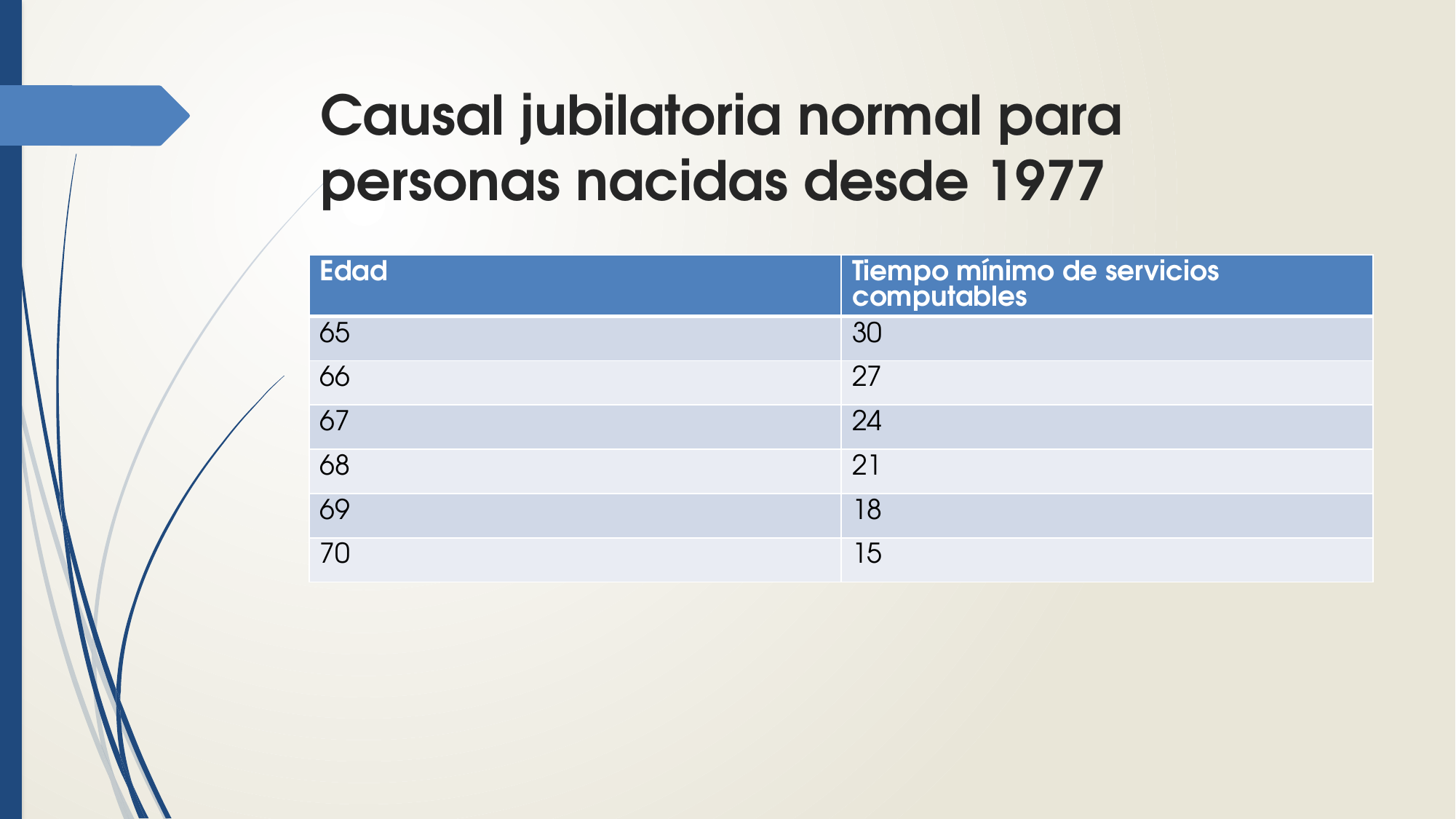

# Causal jubilatoria normal para personas nacidas desde 1977
| Edad | Tiempo mínimo de servicios computables |
| --- | --- |
| 65 | 30 |
| 66 | 27 |
| 67 | 24 |
| 68 | 21 |
| 69 | 18 |
| 70 | 15 |